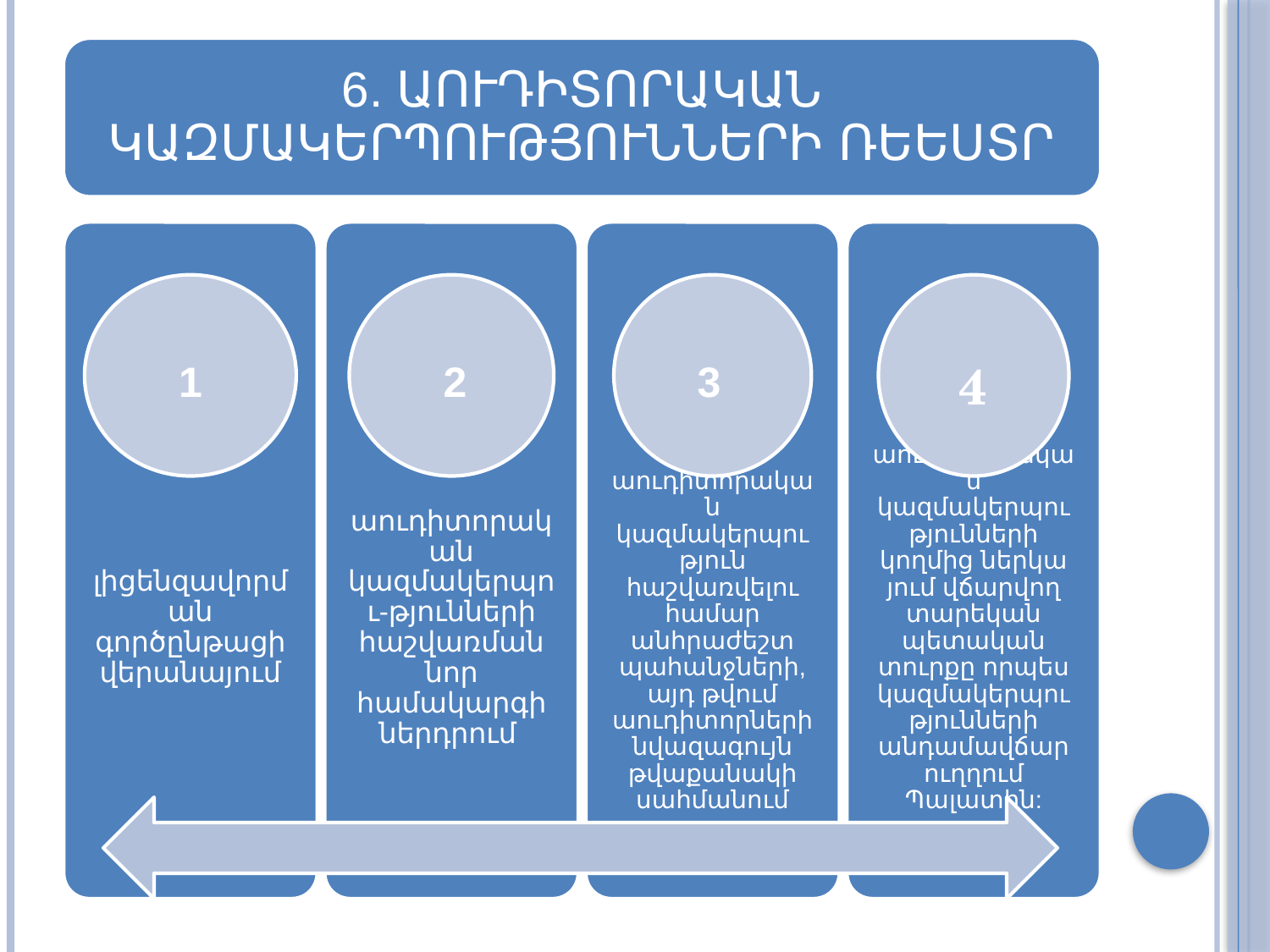

6. ԱՈՒԴԻՏՈՐԱԿԱՆ ԿԱԶՄԱԿԵՐՊՈՒԹՅՈՒՆՆԵՐԻ ՌԵԵՍՏՐ
լիցենզավորման գործընթացի վերա­նա­յում
աուդիտորական կազմակերպու-թյունների հաշվառման նոր համակարգի ներդրում
որպես աուդիտորական կազմակերպություն հաշվառվելու համար անհրաժեշտ պահանջների, այդ թվում աուդիտորների նվազագույն թվաքանակի սահմանում
աուդիտորական կազմակերպությունների կողմից ներ­կա­յում վճարվող տարեկան պետական տուրքը որպես կազմա­կեր­պու­թյուն­ների անդամավճար ուղղում Պալատին:
1
2
3
4